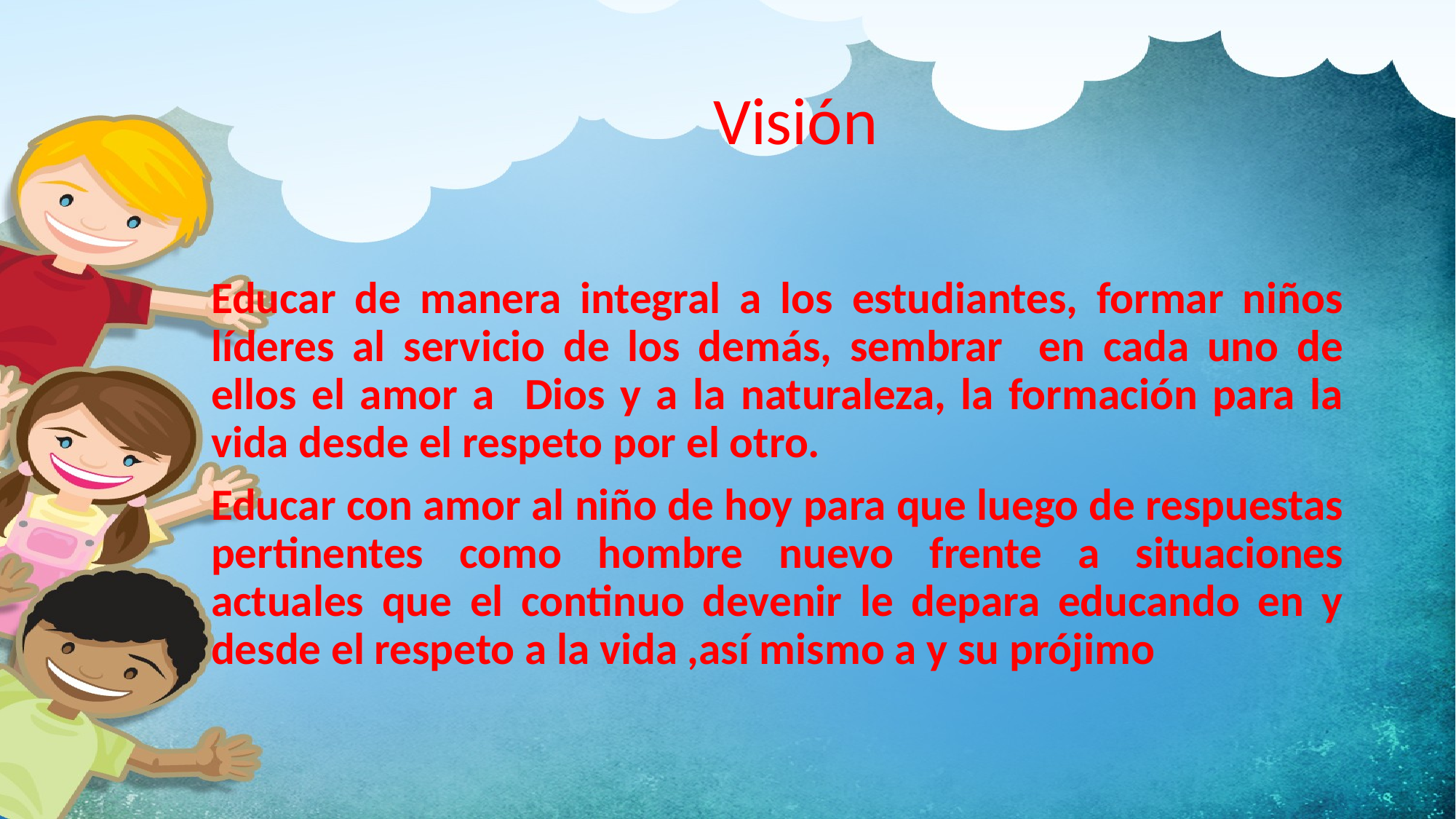

# Visión

Educar de manera integral a los estudiantes, formar niños líderes al servicio de los demás, sembrar  en cada uno de ellos el amor a  Dios y a la naturaleza, la formación para la vida desde el respeto por el otro.
Educar con amor al niño de hoy para que luego de respuestas pertinentes como hombre nuevo frente a situaciones actuales que el continuo devenir le depara educando en y desde el respeto a la vida ,así mismo a y su prójimo